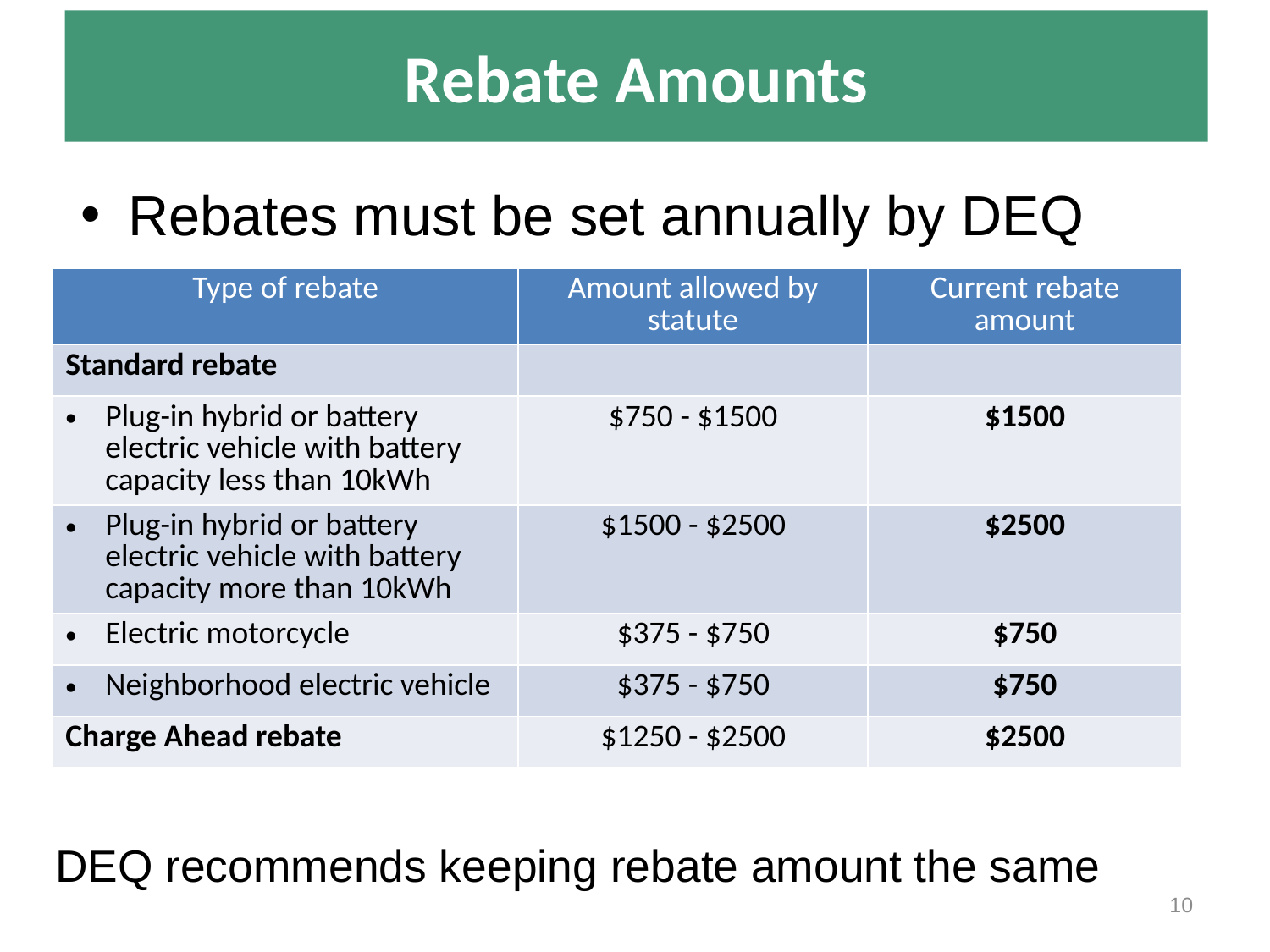

Rebate Amounts
Rebates must be set annually by DEQ
| Type of rebate | Amount allowed by statute | Current rebate amount |
| --- | --- | --- |
| Standard rebate |  |  |
| Plug-in hybrid or battery electric vehicle with battery capacity less than 10kWh | $750 - $1500 | $1500 |
| Plug-in hybrid or battery electric vehicle with battery capacity more than 10kWh | $1500 - $2500 | $2500 |
| Electric motorcycle | $375 - $750 | $750 |
| Neighborhood electric vehicle | $375 - $750 | $750 |
| Charge Ahead rebate | $1250 - $2500 | $2500 |
DEQ recommends keeping rebate amount the same
10